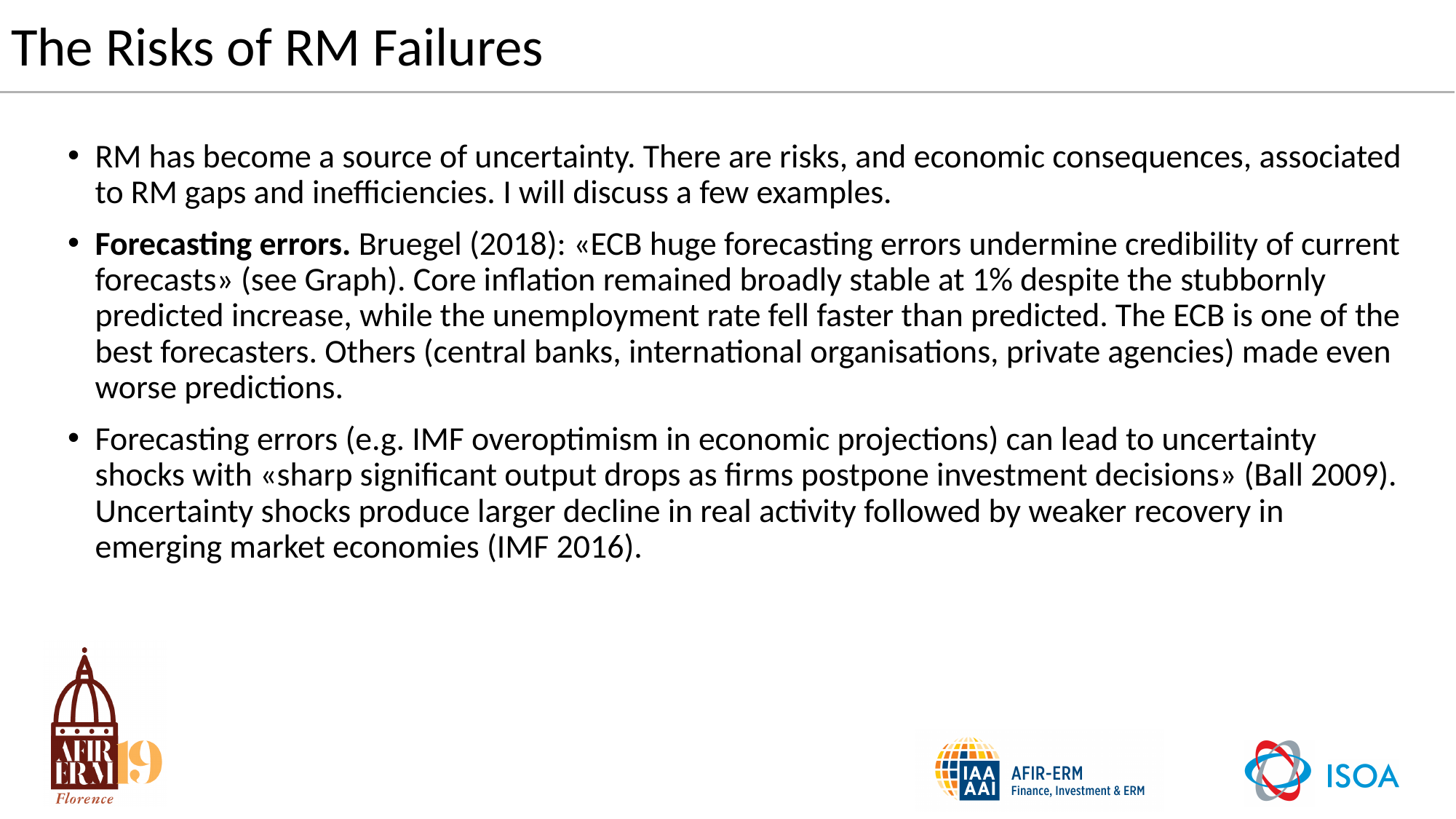

# The Risks of RM Failures
RM has become a source of uncertainty. There are risks, and economic consequences, associated to RM gaps and inefficiencies. I will discuss a few examples.
Forecasting errors. Bruegel (2018): «ECB huge forecasting errors undermine credibility of current forecasts» (see Graph). Core inflation remained broadly stable at 1% despite the stubbornly predicted increase, while the unemployment rate fell faster than predicted. The ECB is one of the best forecasters. Others (central banks, international organisations, private agencies) made even worse predictions.
Forecasting errors (e.g. IMF overoptimism in economic projections) can lead to uncertainty shocks with «sharp significant output drops as firms postpone investment decisions» (Ball 2009). Uncertainty shocks produce larger decline in real activity followed by weaker recovery in emerging market economies (IMF 2016).